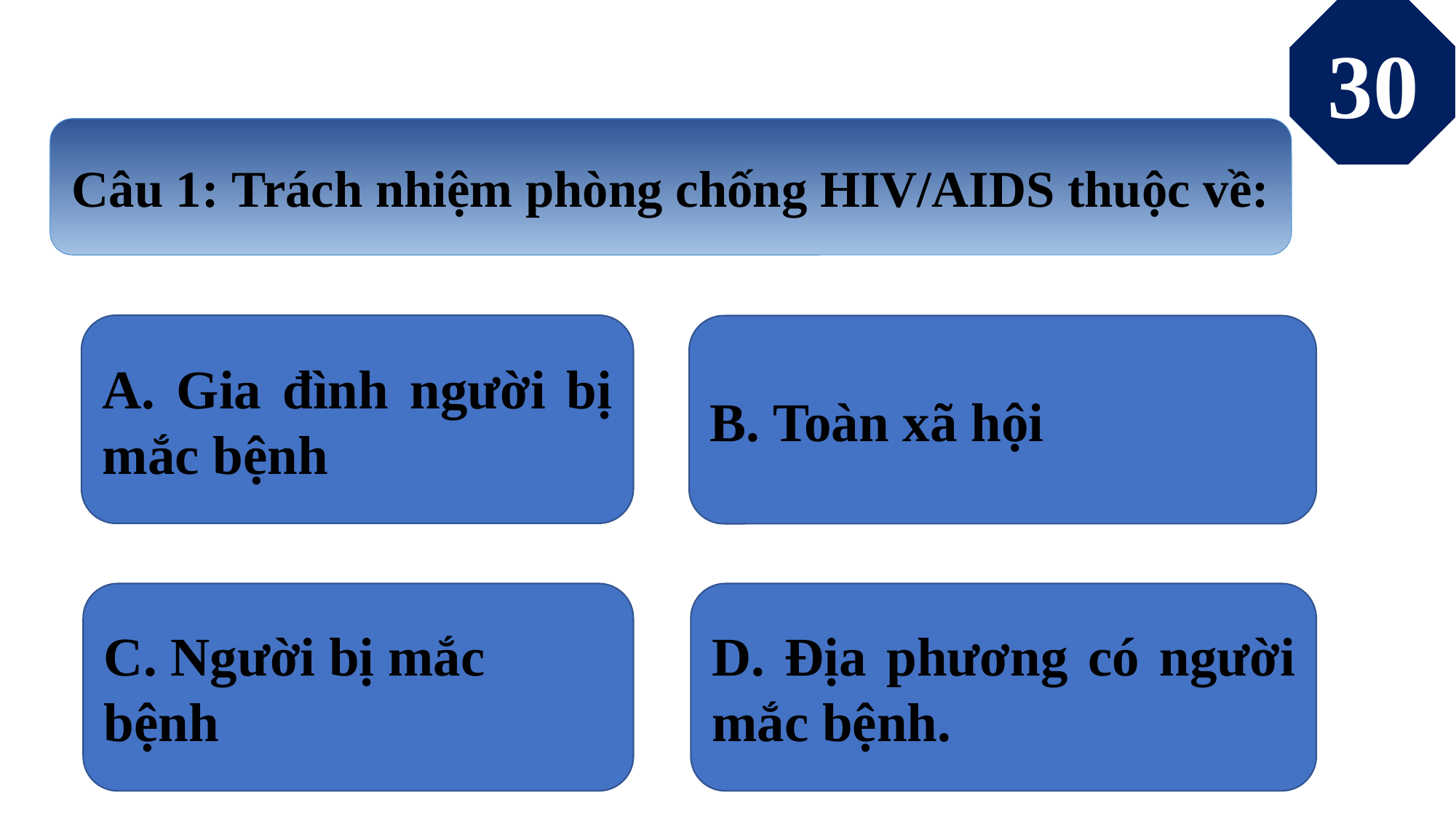

21
17
16
15
25
9
0
1
2
3
4
5
6
7
8
10
11
12
13
14
18
19
20
22
23
24
26
27
28
29
30
Câu 1: Trách nhiệm phòng chống HIV/AIDS thuộc về:
A. Gia đình người bị mắc bệnh
B. Toàn xã hội
C. Người bị mắc bệnh
D. Địa phương có người mắc bệnh.